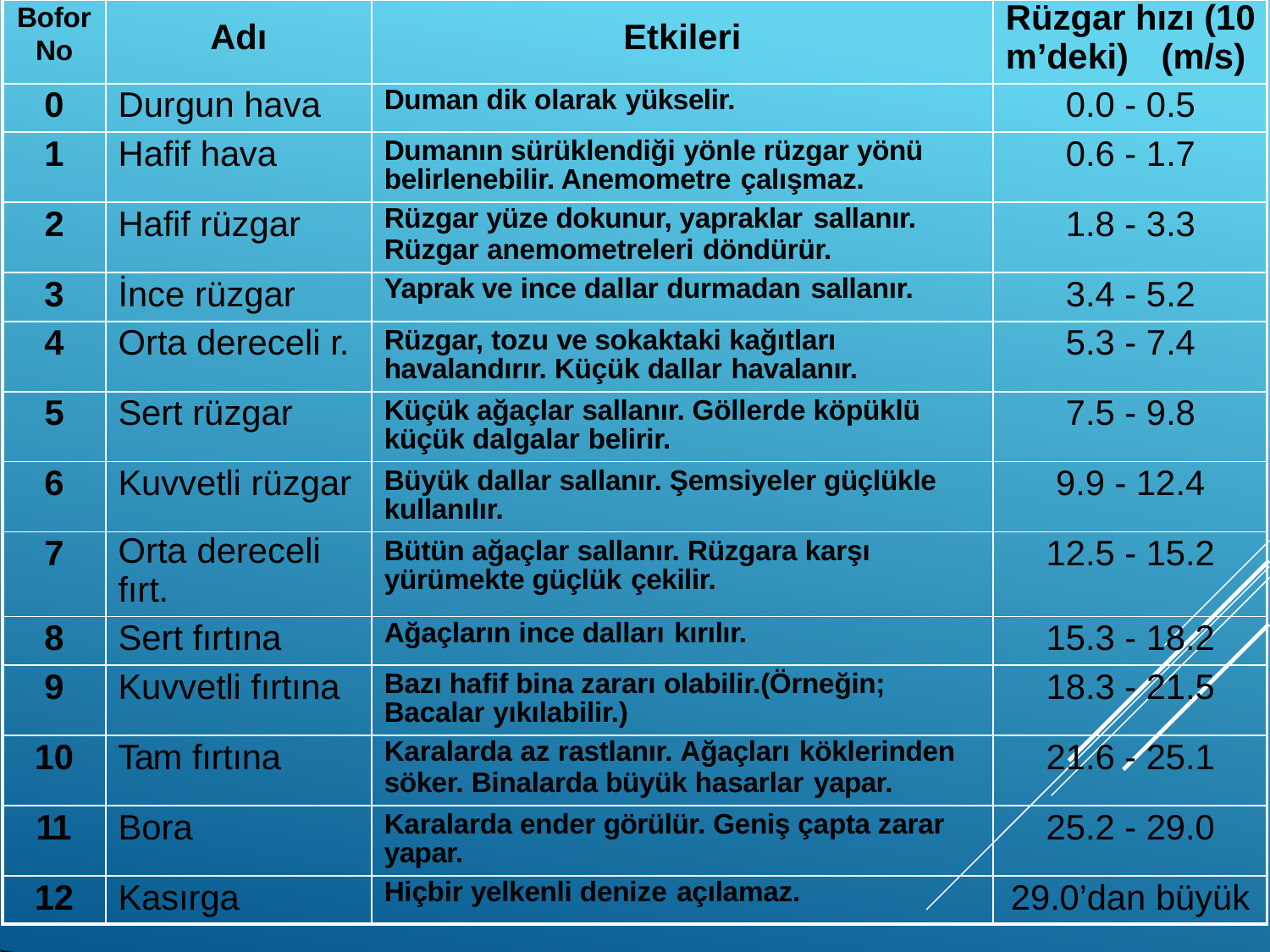

| Bofor No | Adı | Etkileri | Rüzgar hızı (10 m’deki) (m/s) |
| --- | --- | --- | --- |
| 0 | Durgun hava | Duman dik olarak yükselir. | 0.0 - 0.5 |
| 1 | Hafif hava | Dumanın sürüklendiği yönle rüzgar yönü belirlenebilir. Anemometre çalışmaz. | 0.6 - 1.7 |
| 2 | Hafif rüzgar | Rüzgar yüze dokunur, yapraklar sallanır. Rüzgar anemometreleri döndürür. | 1.8 - 3.3 |
| 3 | İnce rüzgar | Yaprak ve ince dallar durmadan sallanır. | 3.4 - 5.2 |
| 4 | Orta dereceli r. | Rüzgar, tozu ve sokaktaki kağıtları havalandırır. Küçük dallar havalanır. | 5.3 - 7.4 |
| 5 | Sert rüzgar | Küçük ağaçlar sallanır. Göllerde köpüklü küçük dalgalar belirir. | 7.5 - 9.8 |
| 6 | Kuvvetli rüzgar | Büyük dallar sallanır. Şemsiyeler güçlükle kullanılır. | 9.9 - 12.4 |
| 7 | Orta dereceli fırt. | Bütün ağaçlar sallanır. Rüzgara karşı yürümekte güçlük çekilir. | 12.5 - 15.2 |
| 8 | Sert fırtına | Ağaçların ince dalları kırılır. | 15.3 - 18.2 |
| 9 | Kuvvetli fırtına | Bazı hafif bina zararı olabilir.(Örneğin; Bacalar yıkılabilir.) | 18.3 - 21.5 |
| 10 | Tam fırtına | Karalarda az rastlanır. Ağaçları köklerinden söker. Binalarda büyük hasarlar yapar. | 21.6 - 25.1 |
| 11 | Bora | Karalarda ender görülür. Geniş çapta zarar yapar. | 25.2 - 29.0 |
| 12 | Kasırga | Hiçbir yelkenli denize açılamaz. | 29.0’dan büyük |